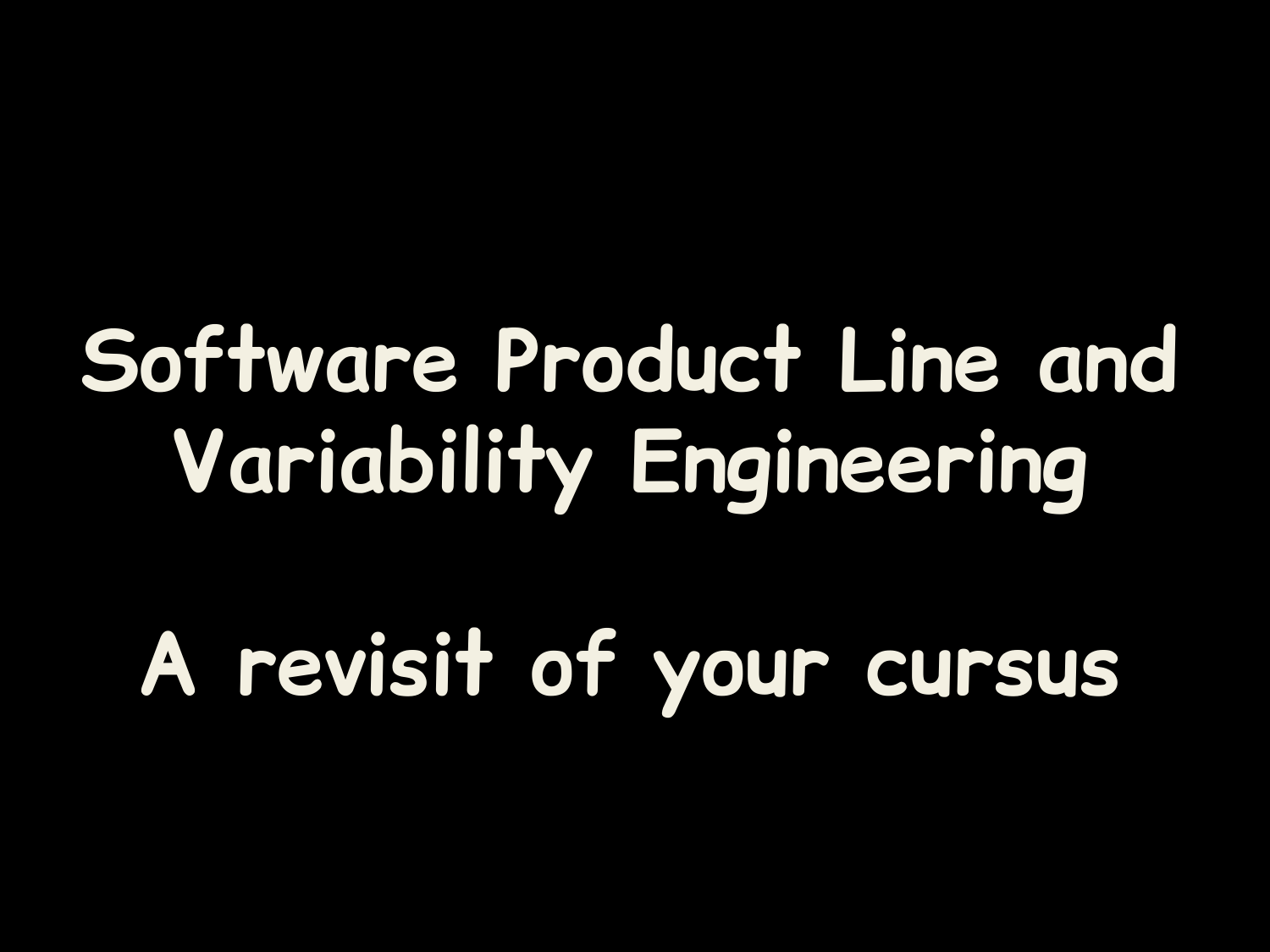

Software Product Line and Variability Engineering

A revisit of your cursus